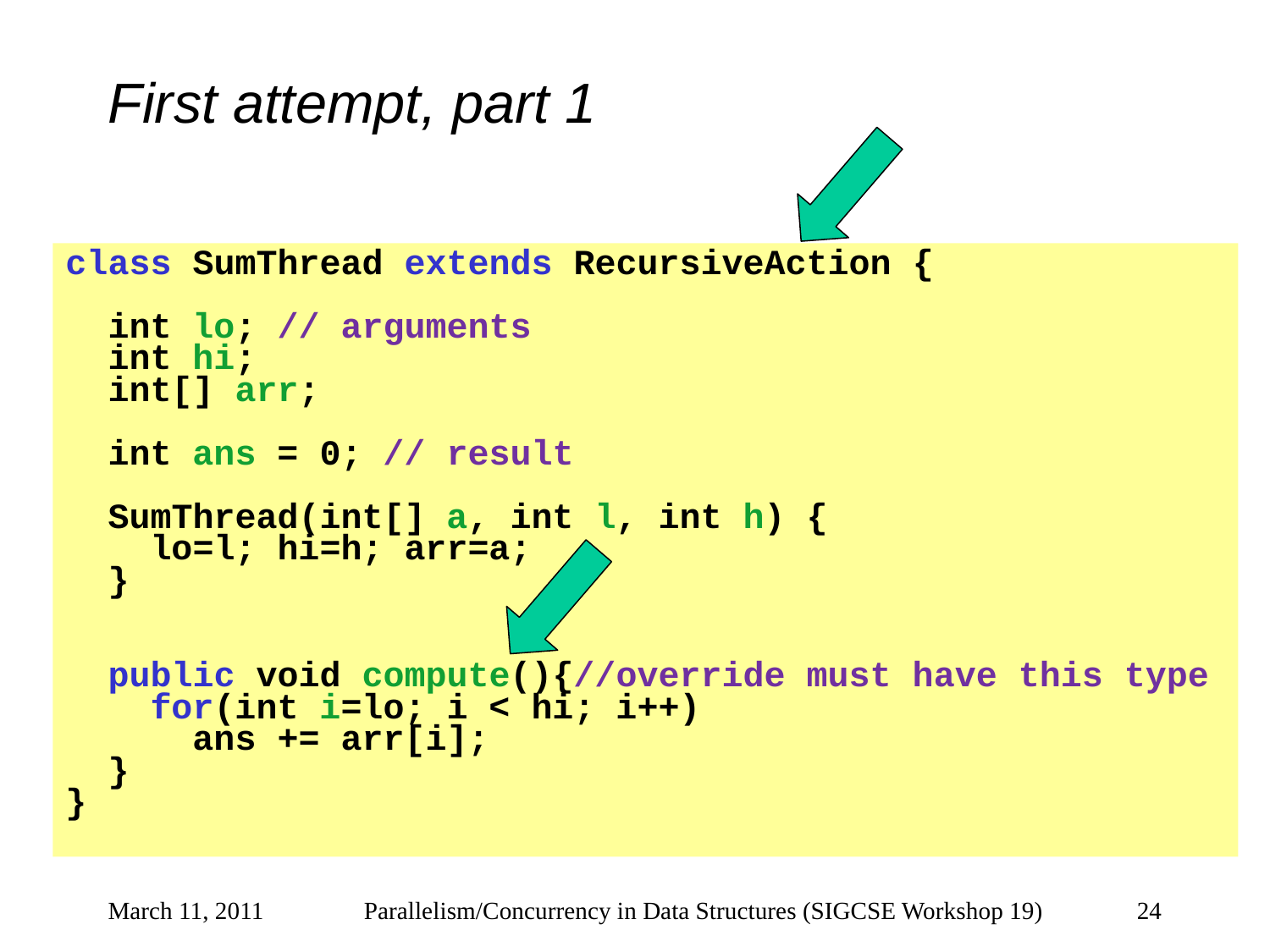

# First attempt, part 1

class SumThread extends RecursiveAction {

  int lo; // arguments
  int hi;
  int[] arr;

  int ans = 0; // result

  SumThread(int[] a, int l, int h) {
    lo=l; hi=h; arr=a;
  }

  public void compute(){//override must have this type
    for(int i=lo; i < hi; i++)
      ans += arr[i];
  }
}

March 11, 2011
Parallelism/Concurrency in Data Structures (SIGCSE Workshop 19)
24